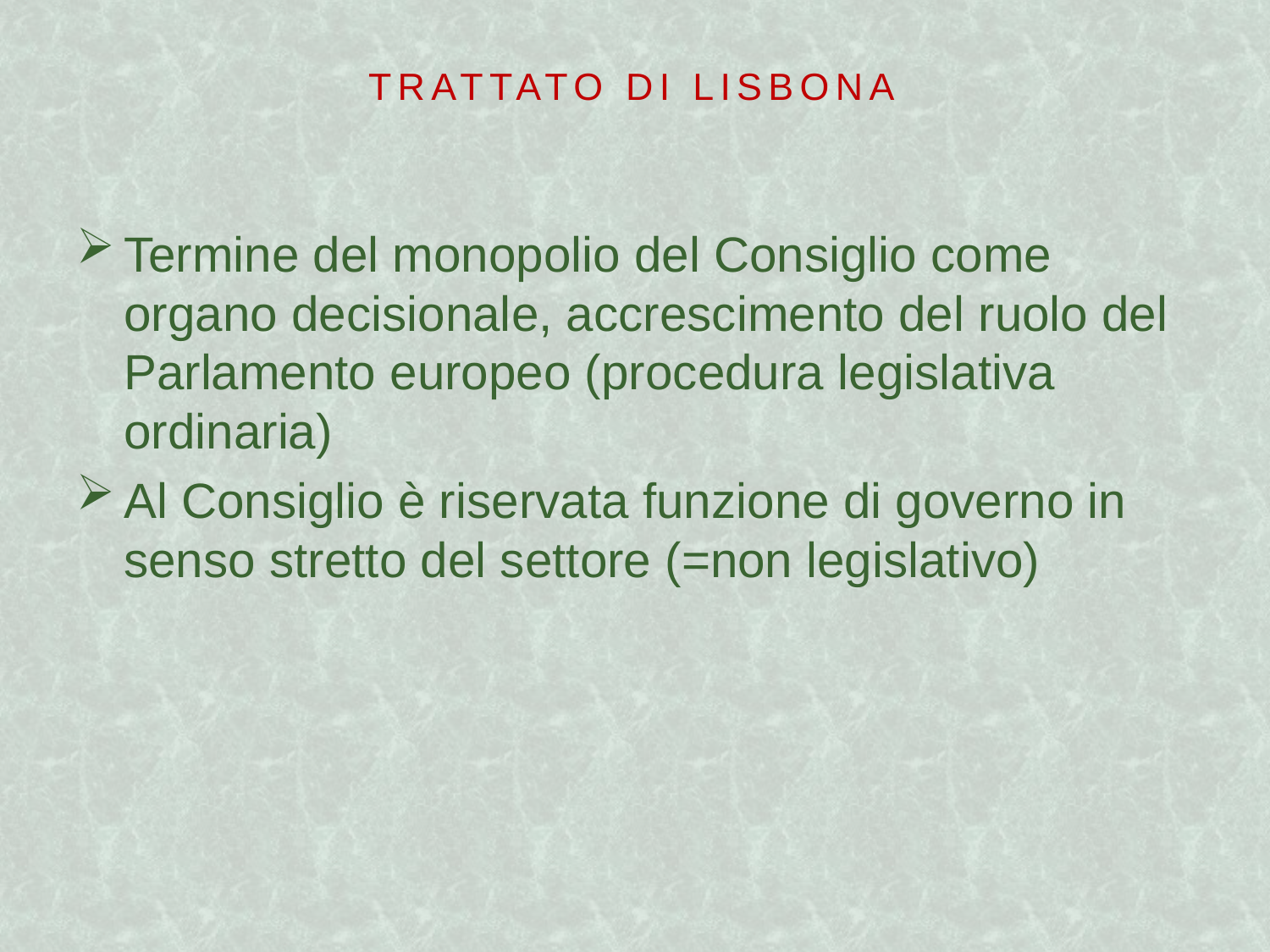

# Trattato di Lisbona
Termine del monopolio del Consiglio come organo decisionale, accrescimento del ruolo del Parlamento europeo (procedura legislativa ordinaria)
Al Consiglio è riservata funzione di governo in senso stretto del settore (=non legislativo)